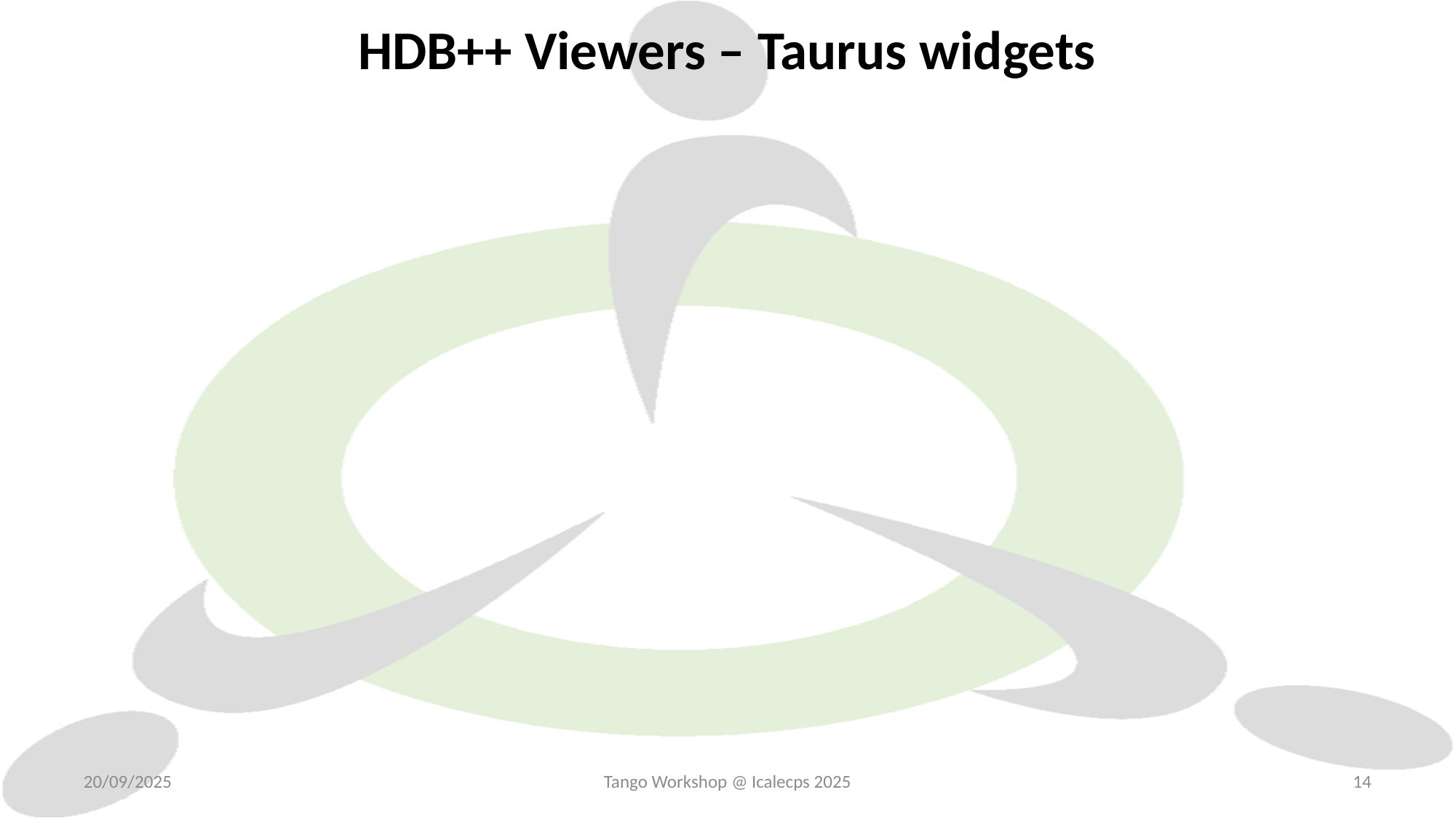

HDB++ Viewers – Taurus widgets
20/09/2025
Tango Workshop @ Icalecps 2025
14